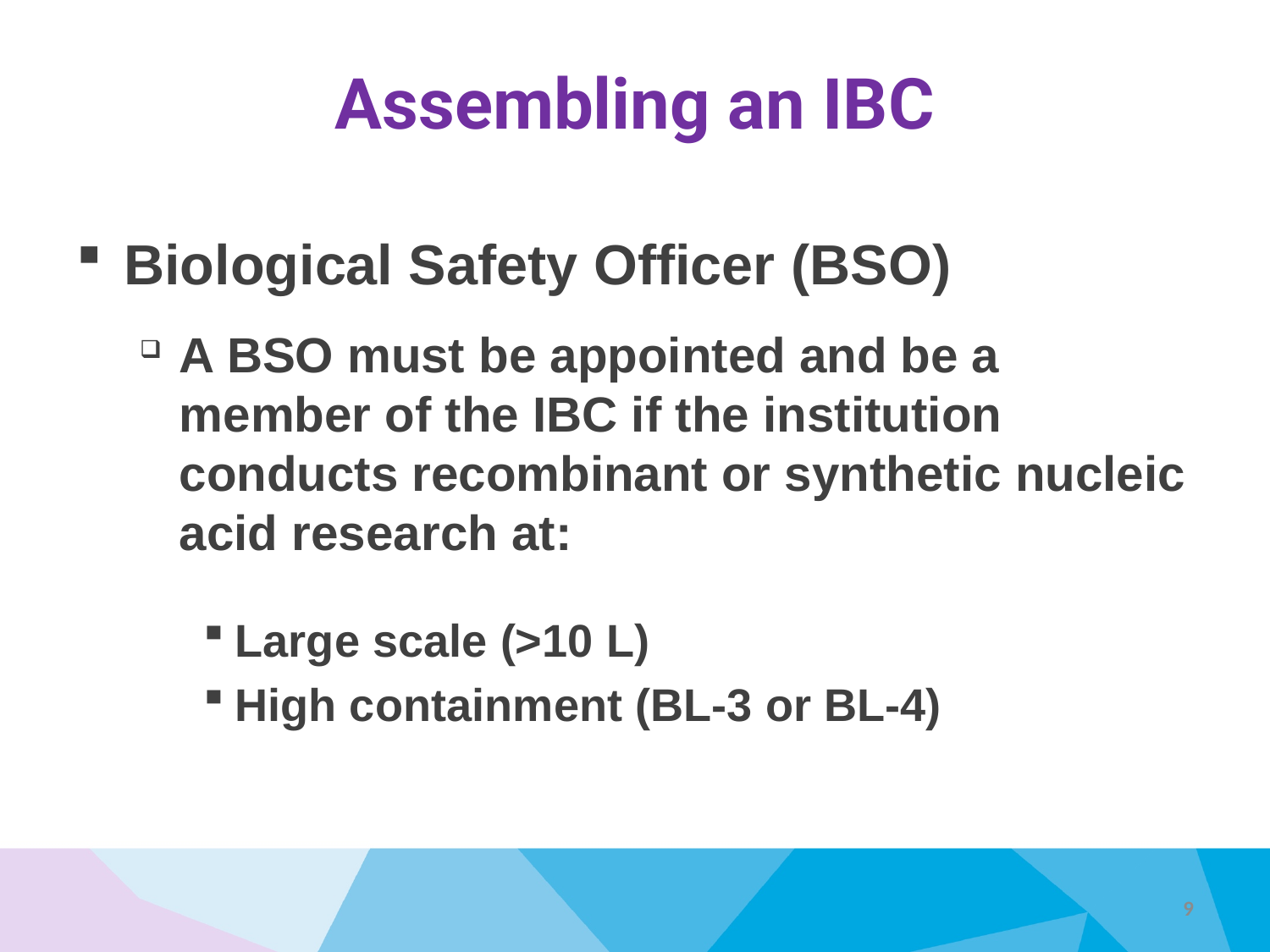

# Assembling an IBC
Biological Safety Officer (BSO)

A BSO must be appointed and be a member of the IBC if the institution conducts recombinant or synthetic nucleic acid research at:

Large scale (>10 L)
High containment (BL-3 or BL-4)

9